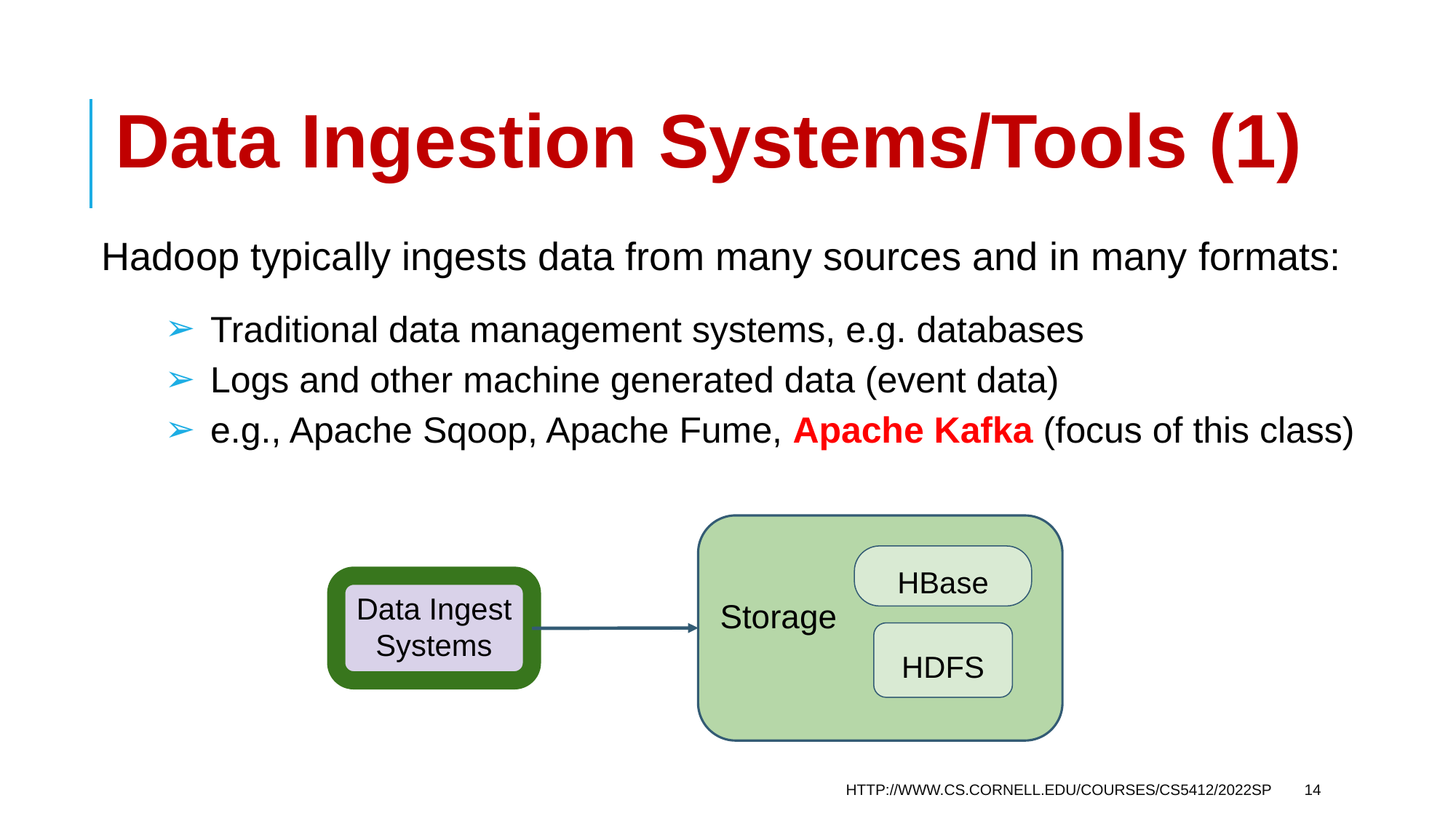

# Data Ingestion Systems/Tools (1)
Hadoop typically ingests data from many sources and in many formats:
Traditional data management systems, e.g. databases
Logs and other machine generated data (event data)
e.g., Apache Sqoop, Apache Fume, Apache Kafka (focus of this class)

Storage

HBase

Data Ingest Systems

HDFS

HTTP://WWW.CS.CORNELL.EDU/COURSES/CS5412/2022SP
14